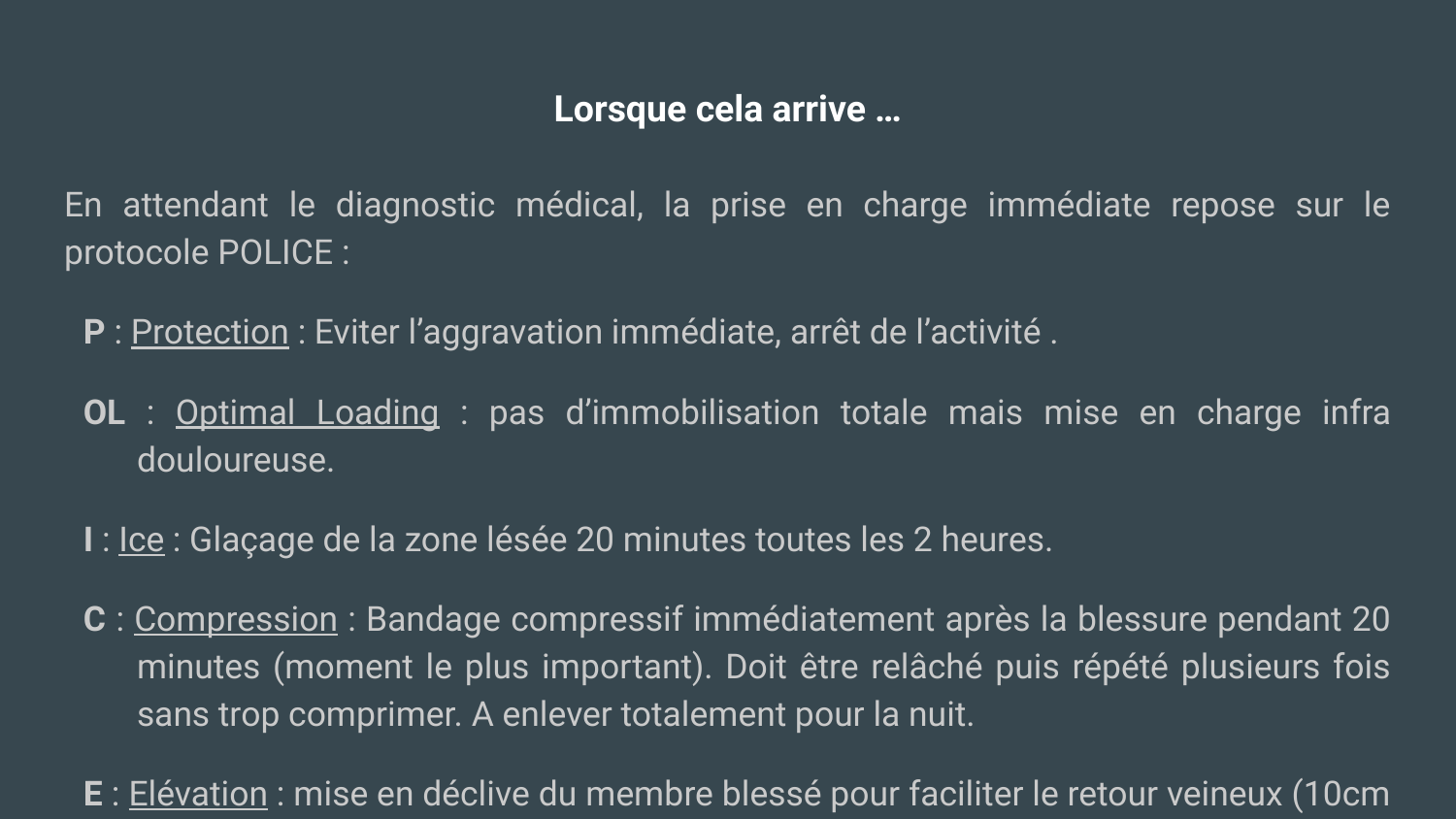

# Lorsque cela arrive …

En attendant le diagnostic médical, la prise en charge immédiate repose sur le protocole POLICE :
P : Protection : Eviter l’aggravation immédiate, arrêt de l’activité .
OL : Optimal Loading : pas d’immobilisation totale mais mise en charge infra douloureuse.
I : Ice : Glaçage de la zone lésée 20 minutes toutes les 2 heures.
C : Compression : Bandage compressif immédiatement après la blessure pendant 20 minutes (moment le plus important). Doit être relâché puis répété plusieurs fois sans trop comprimer. A enlever totalement pour la nuit.
E : Elévation : mise en déclive du membre blessé pour faciliter le retour veineux (10cm au dessus de l’horizontale).